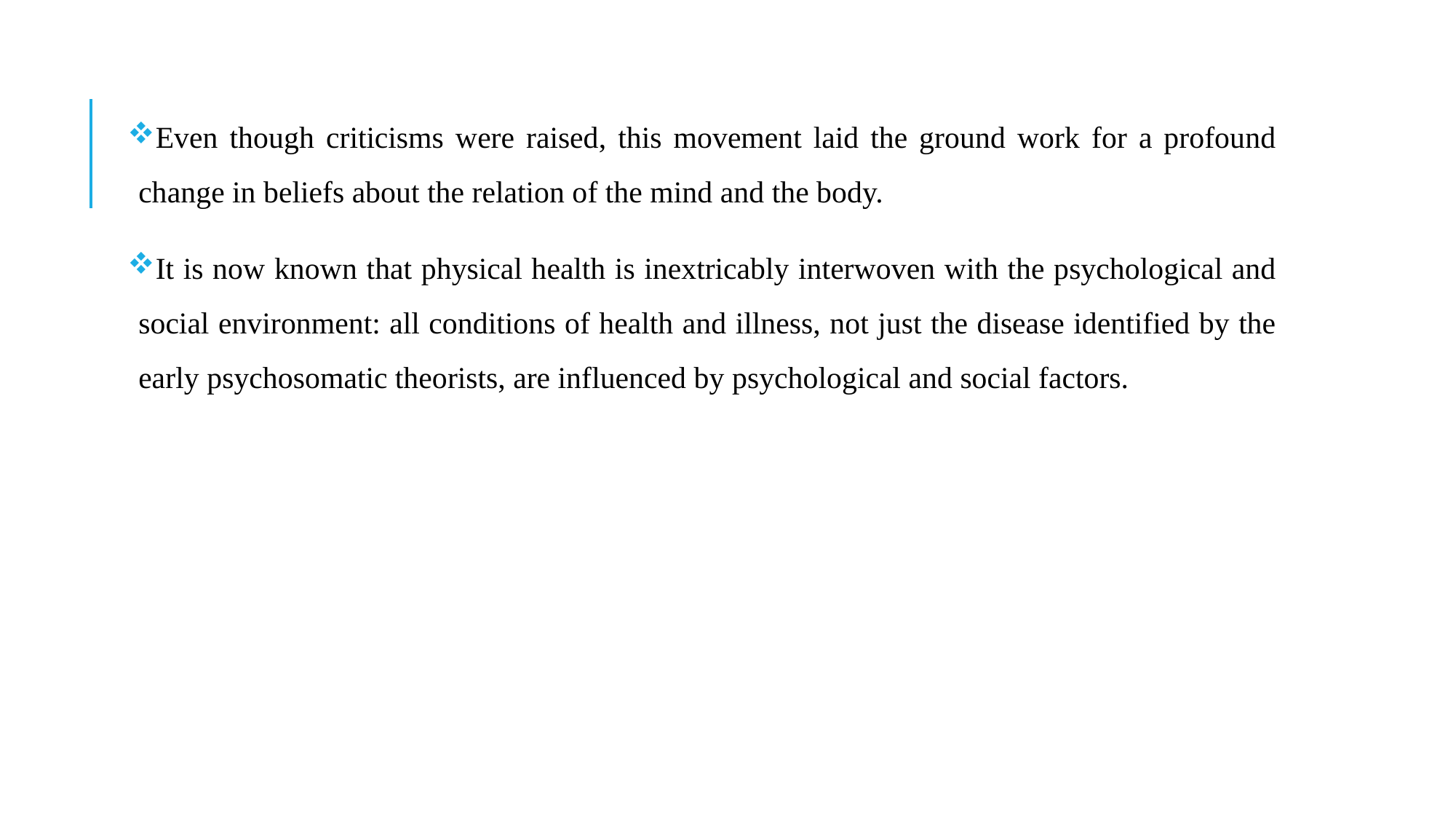

Even though criticisms were raised, this movement laid the ground work for a profound change in beliefs about the relation of the mind and the body.
It is now known that physical health is inextricably interwoven with the psychological and social environment: all conditions of health and illness, not just the disease identified by the early psychosomatic theorists, are influenced by psychological and social factors.